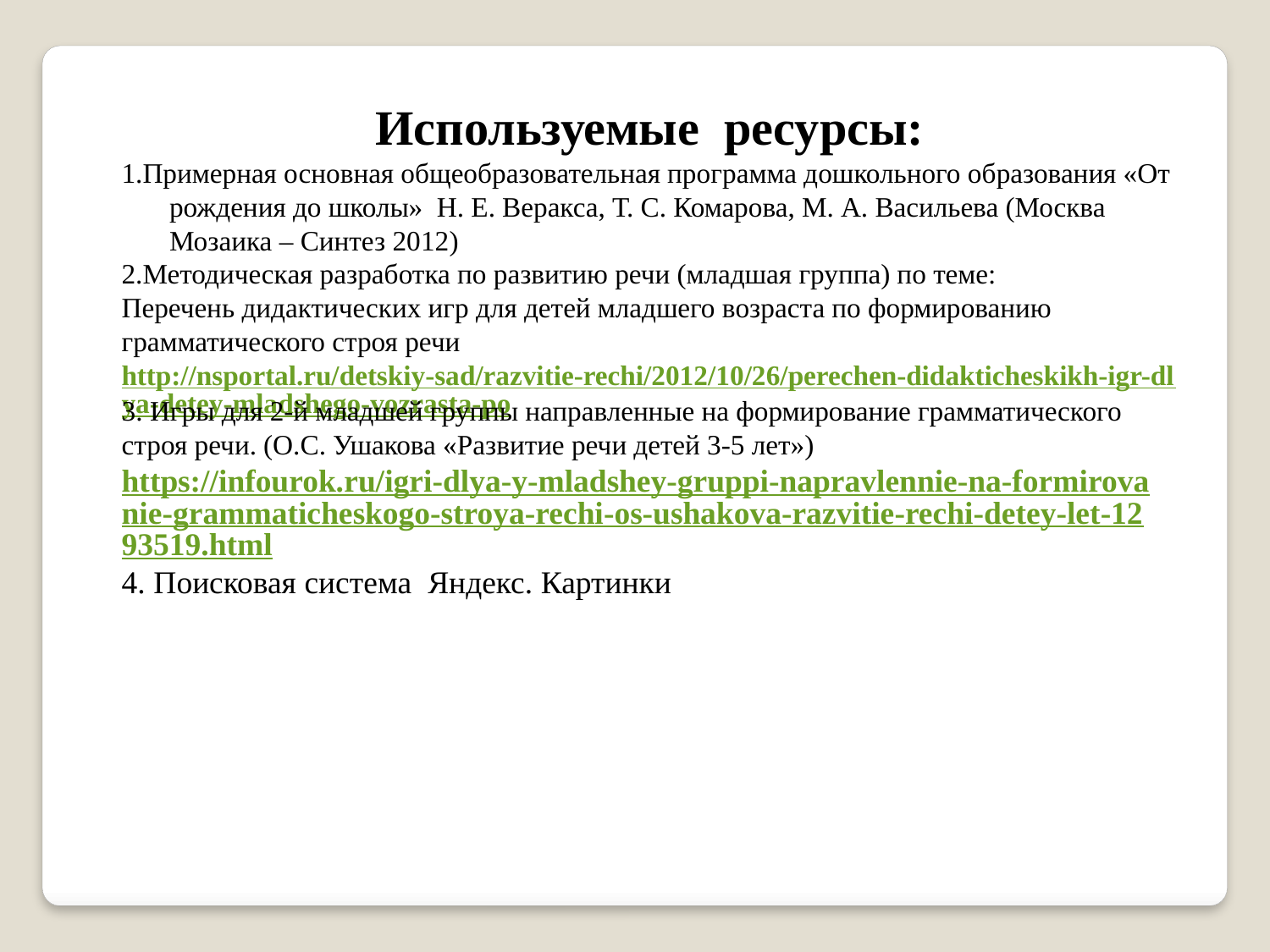

Используемые  ресурсы:
1.Примерная основная общеобразовательная программа дошкольного образования «От рождения до школы»  Н. Е. Веракса, Т. С. Комарова, М. А. Васильева (Москва Мозаика – Синтез 2012)
2.Методическая разработка по развитию речи (младшая группа) по теме: 
Перечень дидактических игр для детей младшего возраста по формированию грамматического строя речи   http://nsportal.ru/detskiy-sad/razvitie-rechi/2012/10/26/perechen-didakticheskikh-igr-dlya-detey-mladshego-vozrasta-po

3. Игры для 2-й младшей группы направленные на формирование грамматического строя речи. (О.С. Ушакова «Развитие речи детей 3-5 лет») https://infourok.ru/igri-dlya-y-mladshey-gruppi-napravlennie-na-formirovanie-grammaticheskogo-stroya-rechi-os-ushakova-razvitie-rechi-detey-let-1293519.html
4. Поисковая система  Яндекс. Картинки